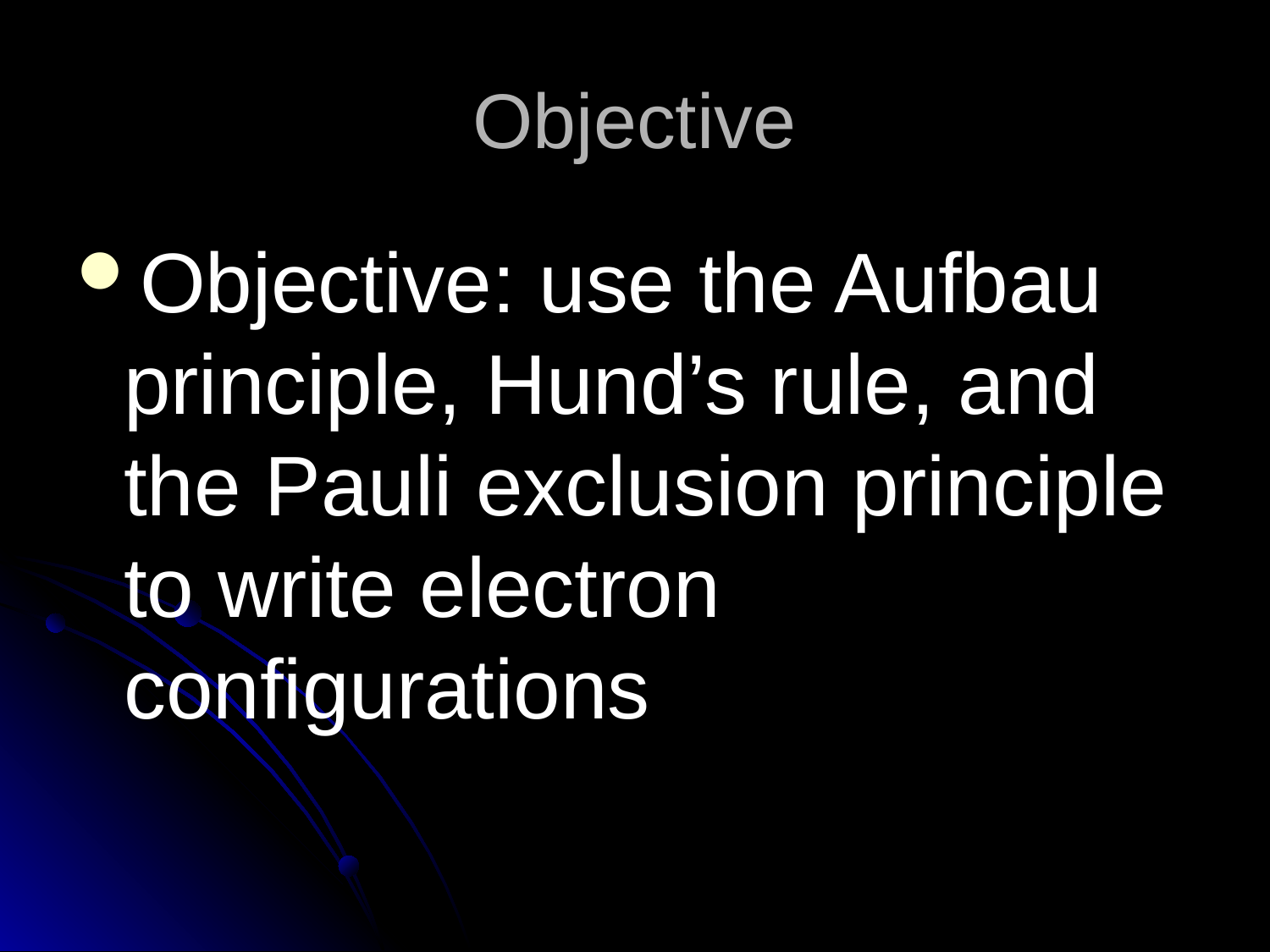

# Objective
Objective: use the Aufbau principle, Hund’s rule, and the Pauli exclusion principle to write electron configurations